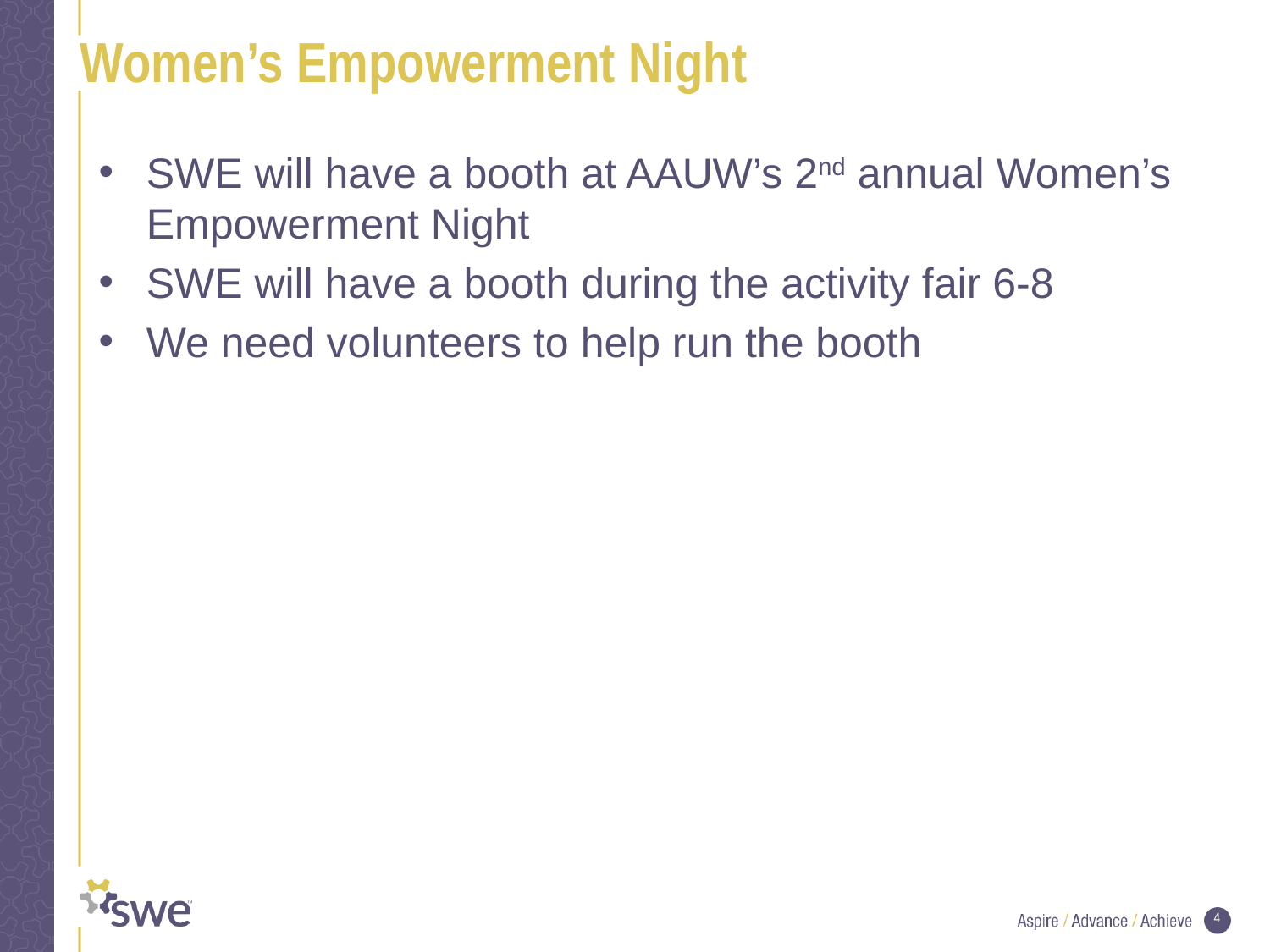

# Women’s Empowerment Night
SWE will have a booth at AAUW’s 2nd annual Women’s Empowerment Night
SWE will have a booth during the activity fair 6-8
We need volunteers to help run the booth